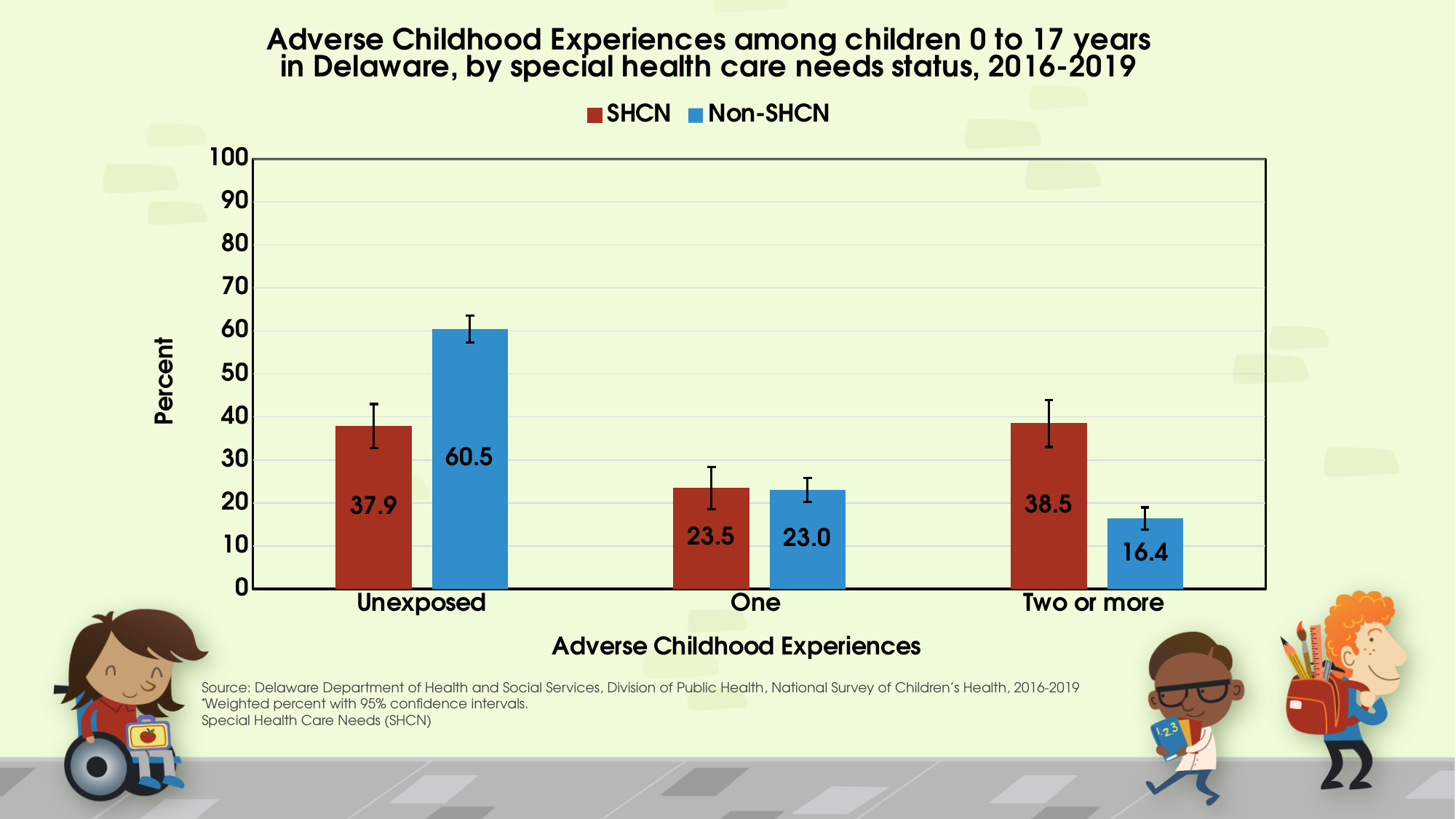

### Chart: Adverse Childhood Experiences among children 0 to 17 years in Delaware, by special health care needs status, 2016-2019

| Category | SHCN | Non-SHCN |
|---|---|---|
| Unexposed | 37.9 | 60.5 |
| One  | 23.5 | 23.0 |
| Two or more  | 38.5 | 16.4 |
Source: Delaware Department of Health and Social Services, Division of Public Health, National Survey of Children’s Health, 2016-2019
*Weighted percent with 95% confidence intervals.
Special Health Care Needs (SHCN)